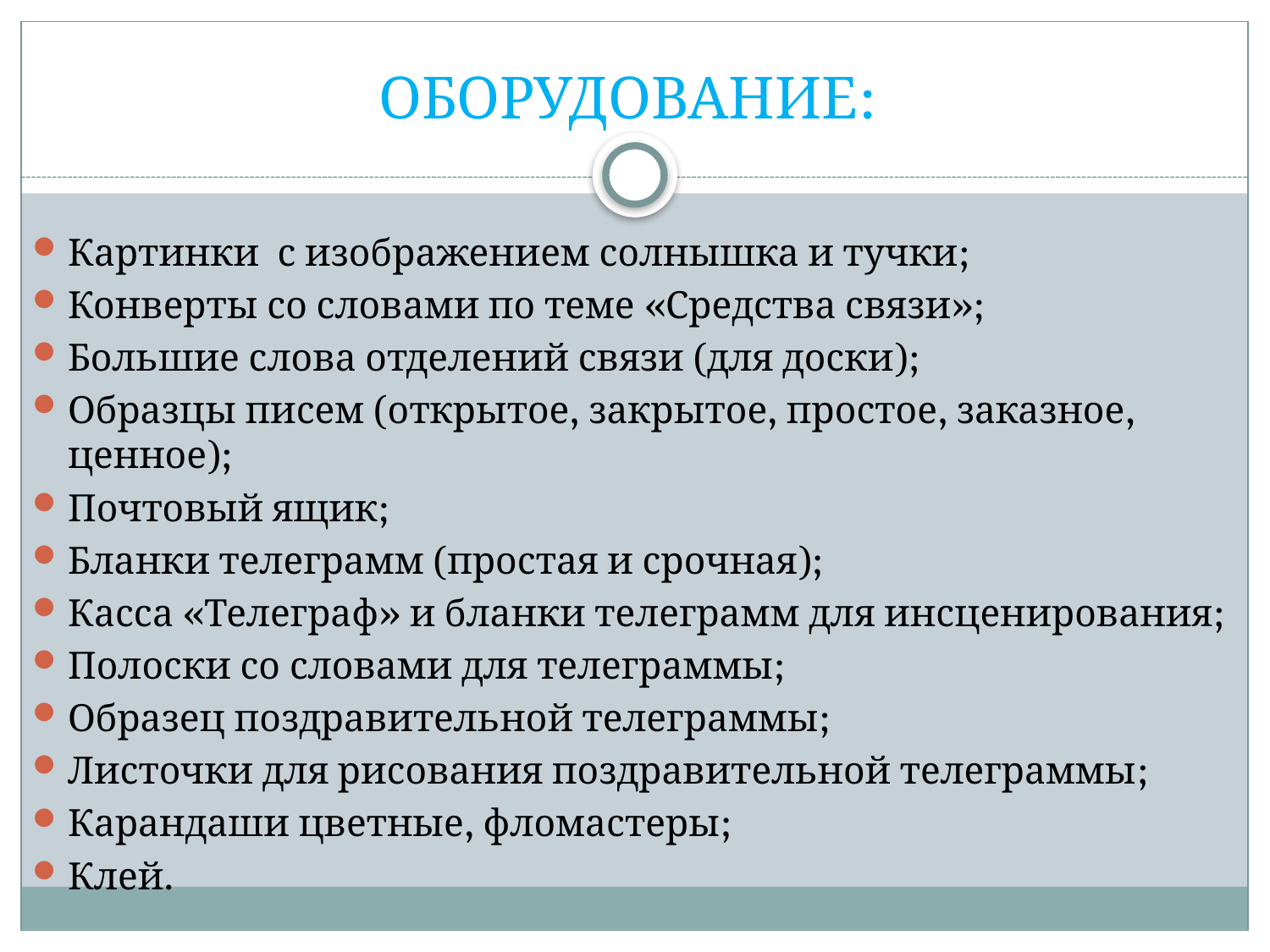

# ОБОРУДОВАНИЕ:
Картинки  с изображением солнышка и тучки;
Конверты со словами по теме «Средства связи»;
Большие слова отделений связи (для доски);
Образцы писем (открытое, закрытое, простое, заказное, ценное);
Почтовый ящик;
Бланки телеграмм (простая и срочная);
Касса «Телеграф» и бланки телеграмм для инсценирования;
Полоски со словами для телеграммы;
Образец поздравительной телеграммы;
Листочки для рисования поздравительной телеграммы;
Карандаши цветные, фломастеры;
Клей.